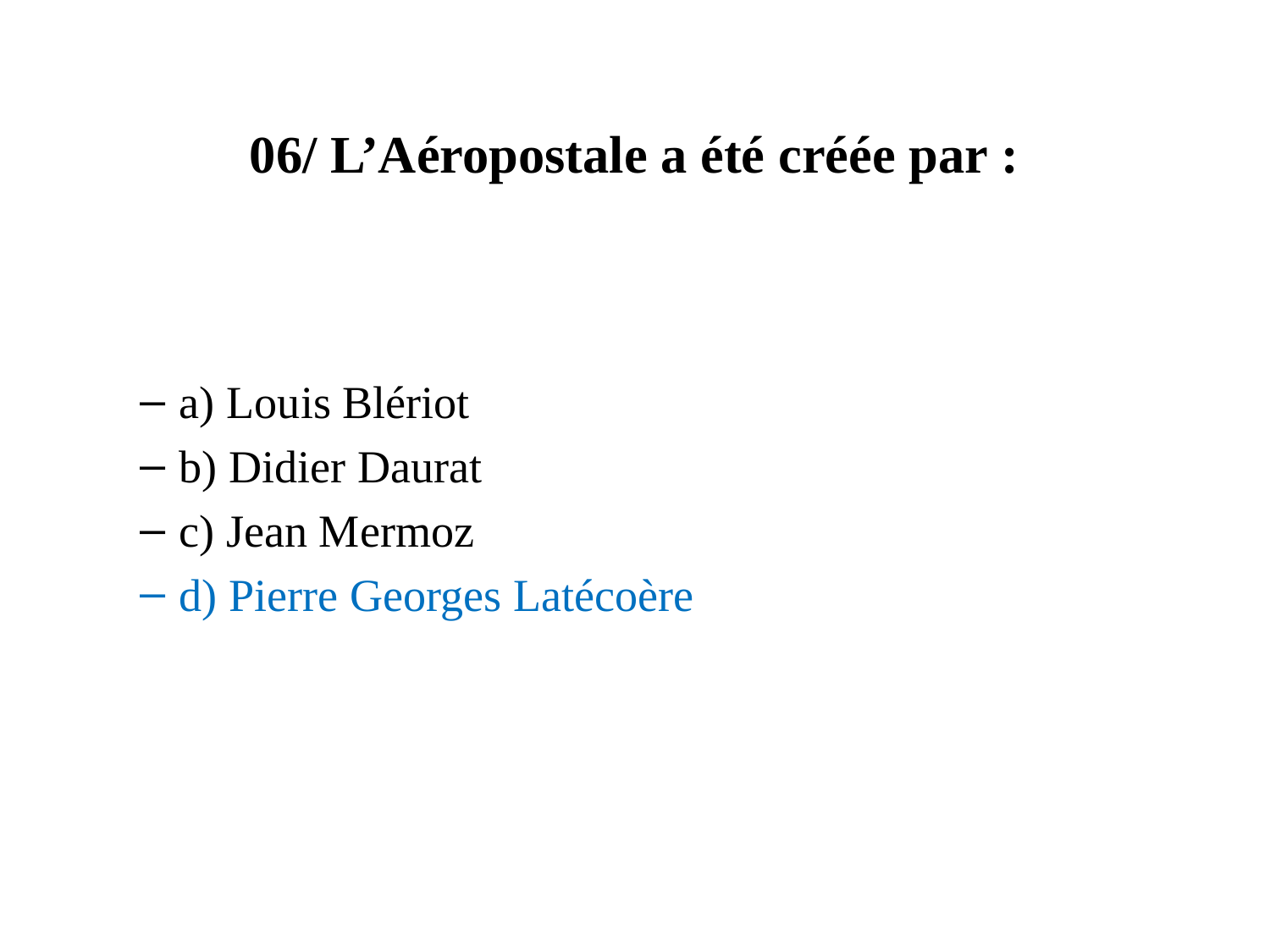

# 06/ L’Aéropostale a été créée par :
a) Louis Blériot
b) Didier Daurat
c) Jean Mermoz
d) Pierre Georges Latécoère